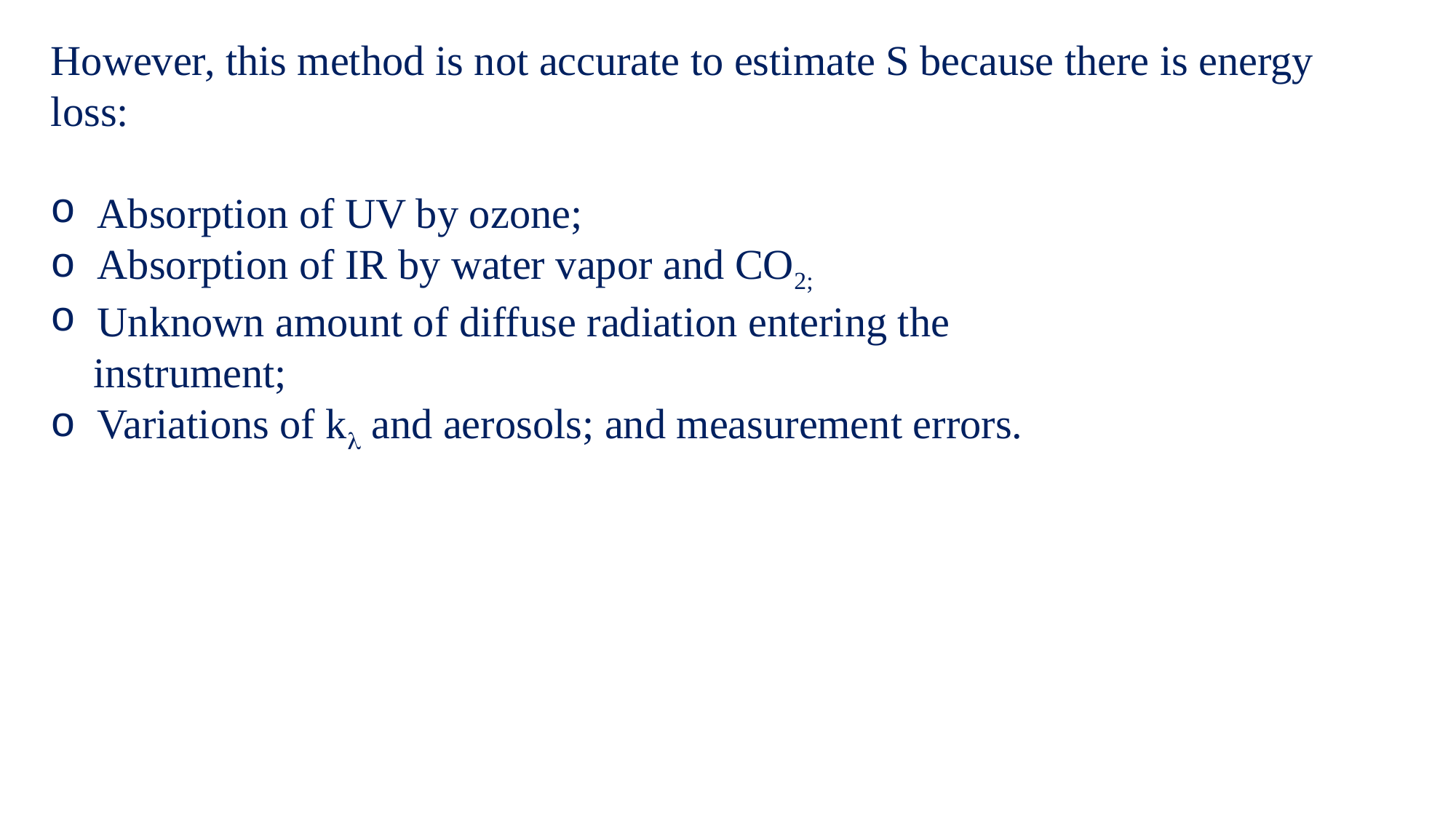

However, this method is not accurate to estimate S because there is energy loss:

  Absorption of UV by ozone;
  Absorption of IR by water vapor and CO2;
  Unknown amount of diffuse radiation entering the
    instrument;
  Variations of kλ and aerosols; and measurement errors.